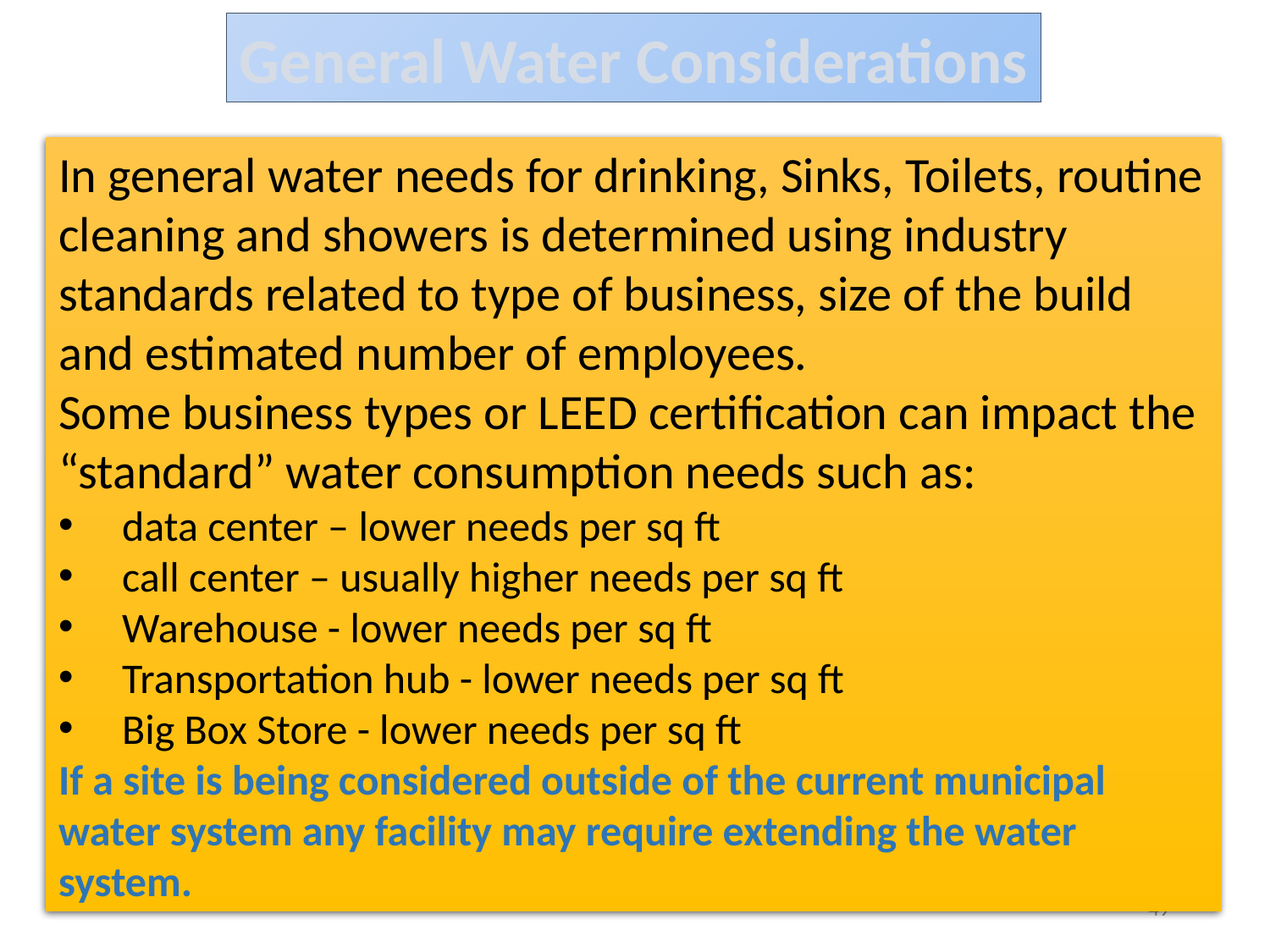

General Water Considerations
In general water needs for drinking, Sinks, Toilets, routine cleaning and showers is determined using industry standards related to type of business, size of the build and estimated number of employees.
Some business types or LEED certification can impact the “standard” water consumption needs such as:
data center – lower needs per sq ft
call center – usually higher needs per sq ft
Warehouse - lower needs per sq ft
Transportation hub - lower needs per sq ft
Big Box Store - lower needs per sq ft
If a site is being considered outside of the current municipal water system any facility may require extending the water system.
49